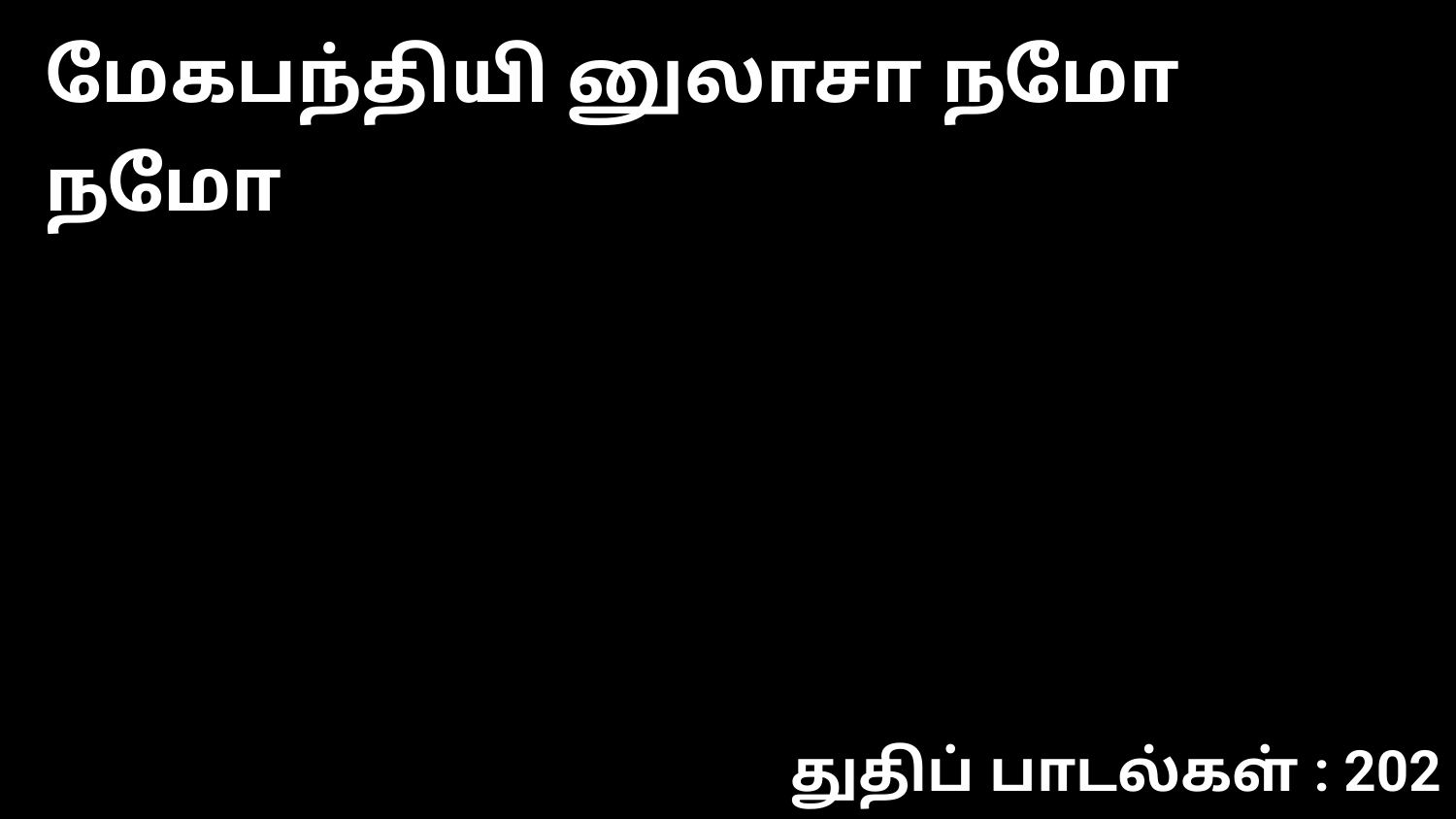

மேகபந்தியி னுலாசா நமோ நமோ
துதிப் பாடல்கள் : 202